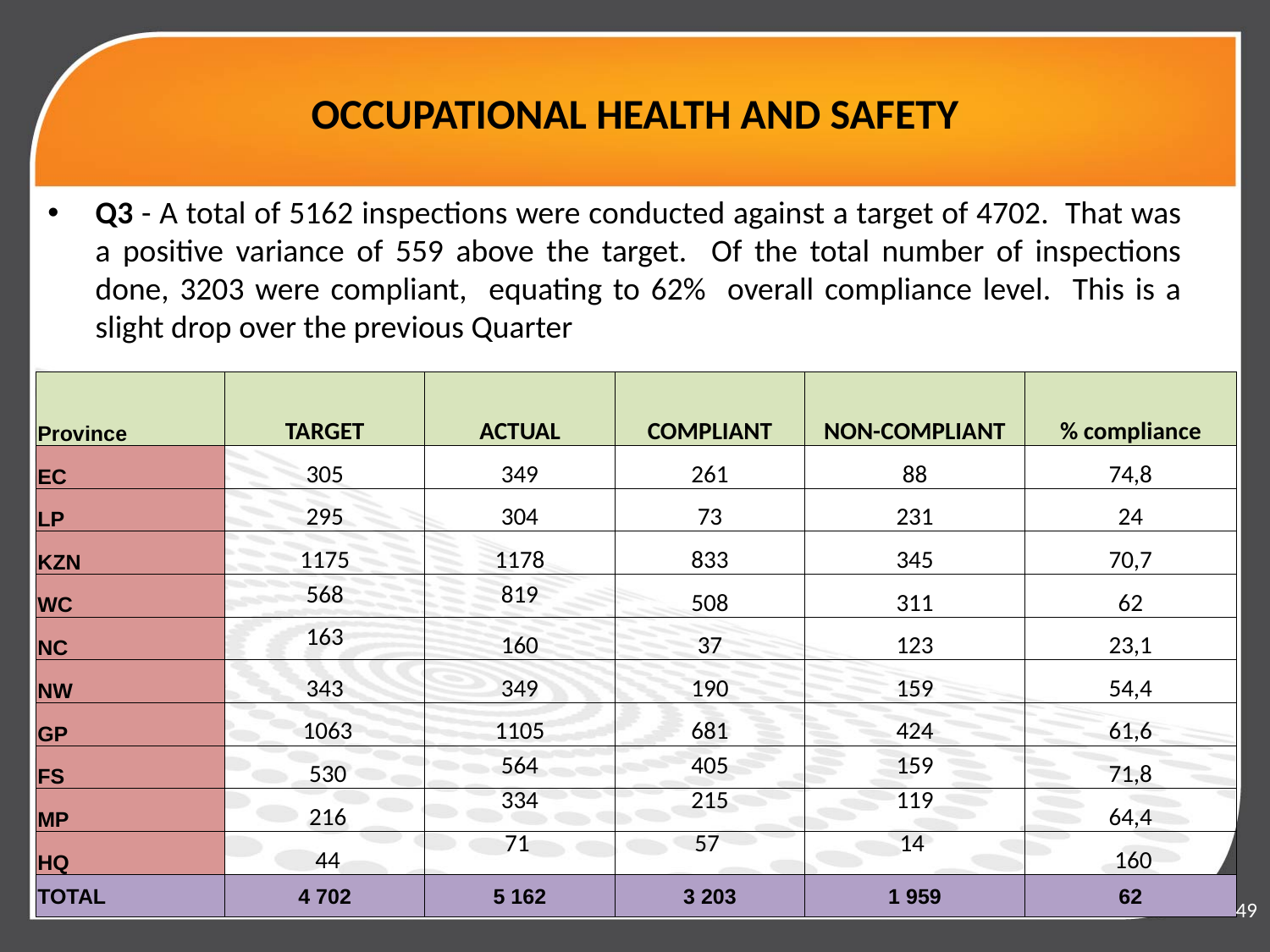

# OCCUPATIONAL HEALTH AND SAFETY
Q3 - A total of 5162 inspections were conducted against a target of 4702.  That was a positive variance of 559 above the target.  Of the total number of inspections done, 3203 were compliant,  equating to 62%  overall compliance level.  This is a slight drop over the previous Quarter
| Province | TARGET | ACTUAL | COMPLIANT | NON-COMPLIANT | % compliance |
| --- | --- | --- | --- | --- | --- |
| EC | 305 | 349 | 261 | 88 | 74,8 |
| LP | 295 | 304 | 73 | 231 | 24 |
| KZN | 1175 | 1178 | 833 | 345 | 70,7 |
| WC | 568 | 819 | 508 | 311 | 62 |
| NC | 163 | 160 | 37 | 123 | 23,1 |
| NW | 343 | 349 | 190 | 159 | 54,4 |
| GP | 1063 | 1105 | 681 | 424 | 61,6 |
| FS | 530 | 564 | 405 | 159 | 71,8 |
| MP | 216 | 334 | 215 | 119 | 64,4 |
| HQ | 44 | 71 | 57 | 14 | 160 |
| TOTAL | 4 702 | 5 162 | 3 203 | 1 959 | 62 |
49